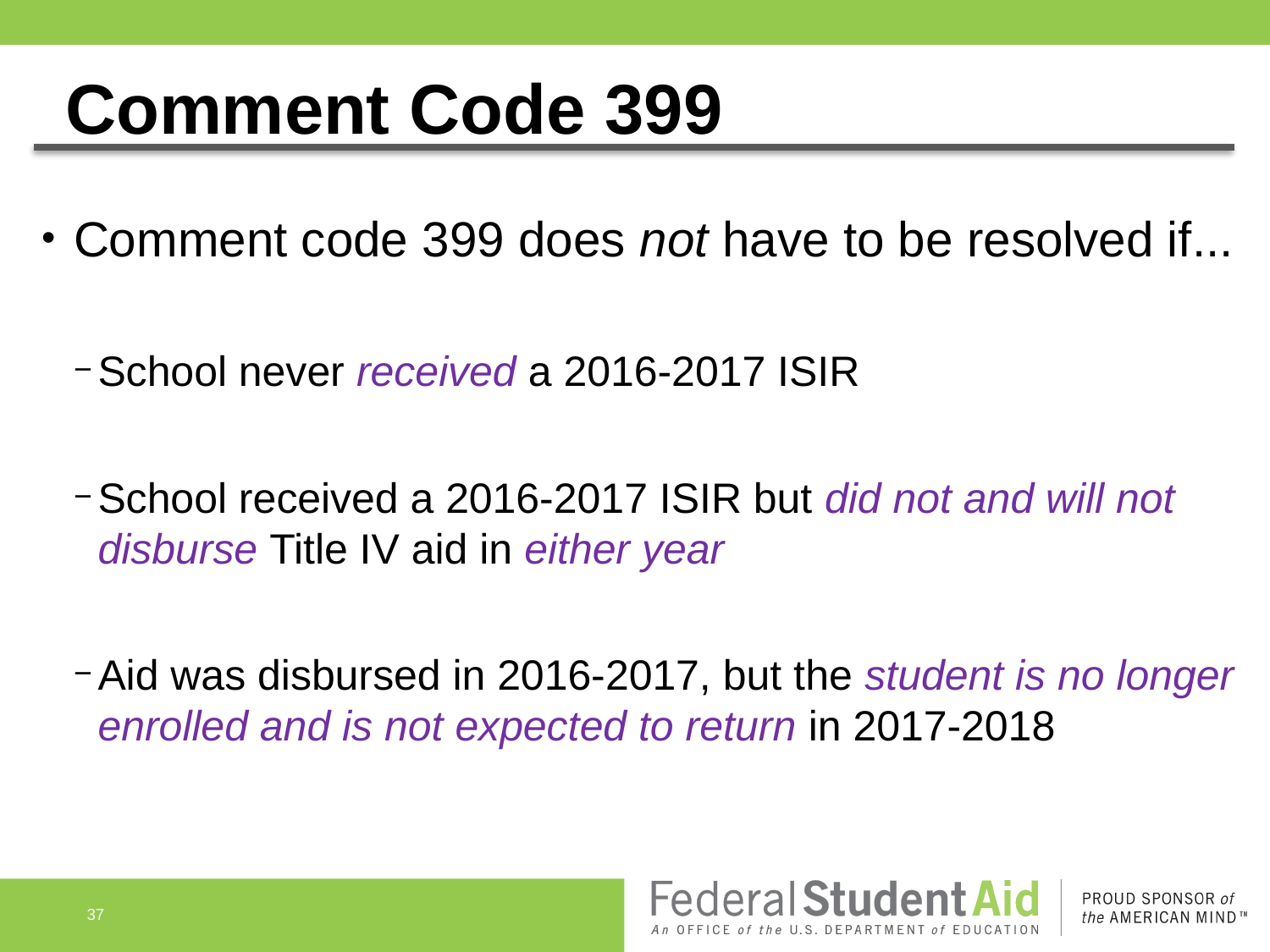

# Comment Code 399

Comment code 399 does not have to be resolved if...

School never received a 2016-2017 ISIR

School received a 2016-2017 ISIR but did not and will not disburse Title IV aid in either year

Aid was disbursed in 2016-2017, but the student is no longer enrolled and is not expected to return in 2017-2018

37